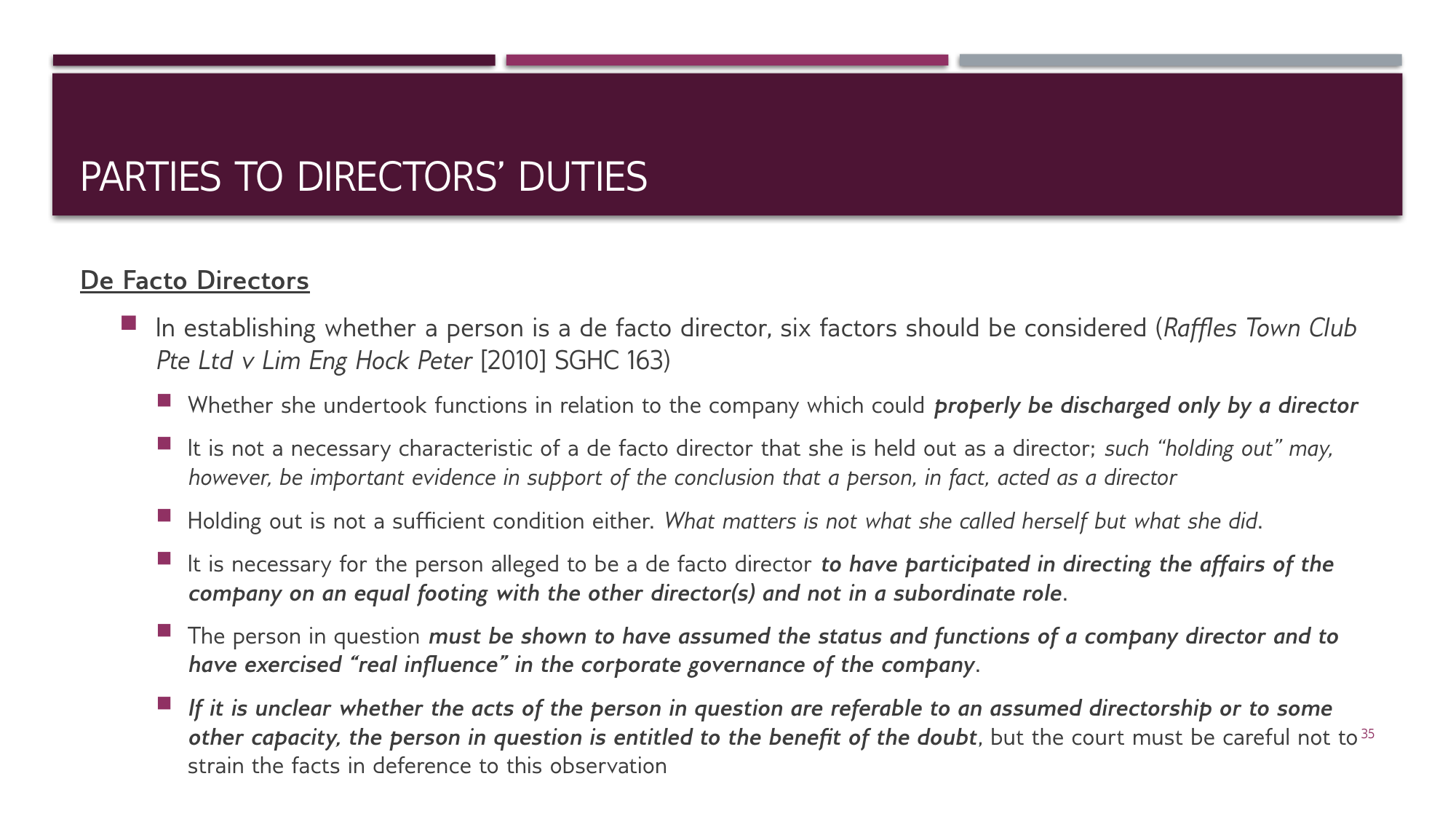

# parties to Directors’ Duties
De Facto Directors
In establishing whether a person is a de facto director, six factors should be considered (Raffles Town Club Pte Ltd v Lim Eng Hock Peter [2010] SGHC 163)
Whether she undertook functions in relation to the company which could properly be discharged only by a director
It is not a necessary characteristic of a de facto director that she is held out as a director; such “holding out” may, however, be important evidence in support of the conclusion that a person, in fact, acted as a director
Holding out is not a sufficient condition either. What matters is not what she called herself but what she did.
It is necessary for the person alleged to be a de facto director to have participated in directing the affairs of the company on an equal footing with the other director(s) and not in a subordinate role.
The person in question must be shown to have assumed the status and functions of a company director and to have exercised “real influence” in the corporate governance of the company.
If it is unclear whether the acts of the person in question are referable to an assumed directorship or to some other capacity, the person in question is entitled to the benefit of the doubt, but the court must be careful not to strain the facts in deference to this observation
35